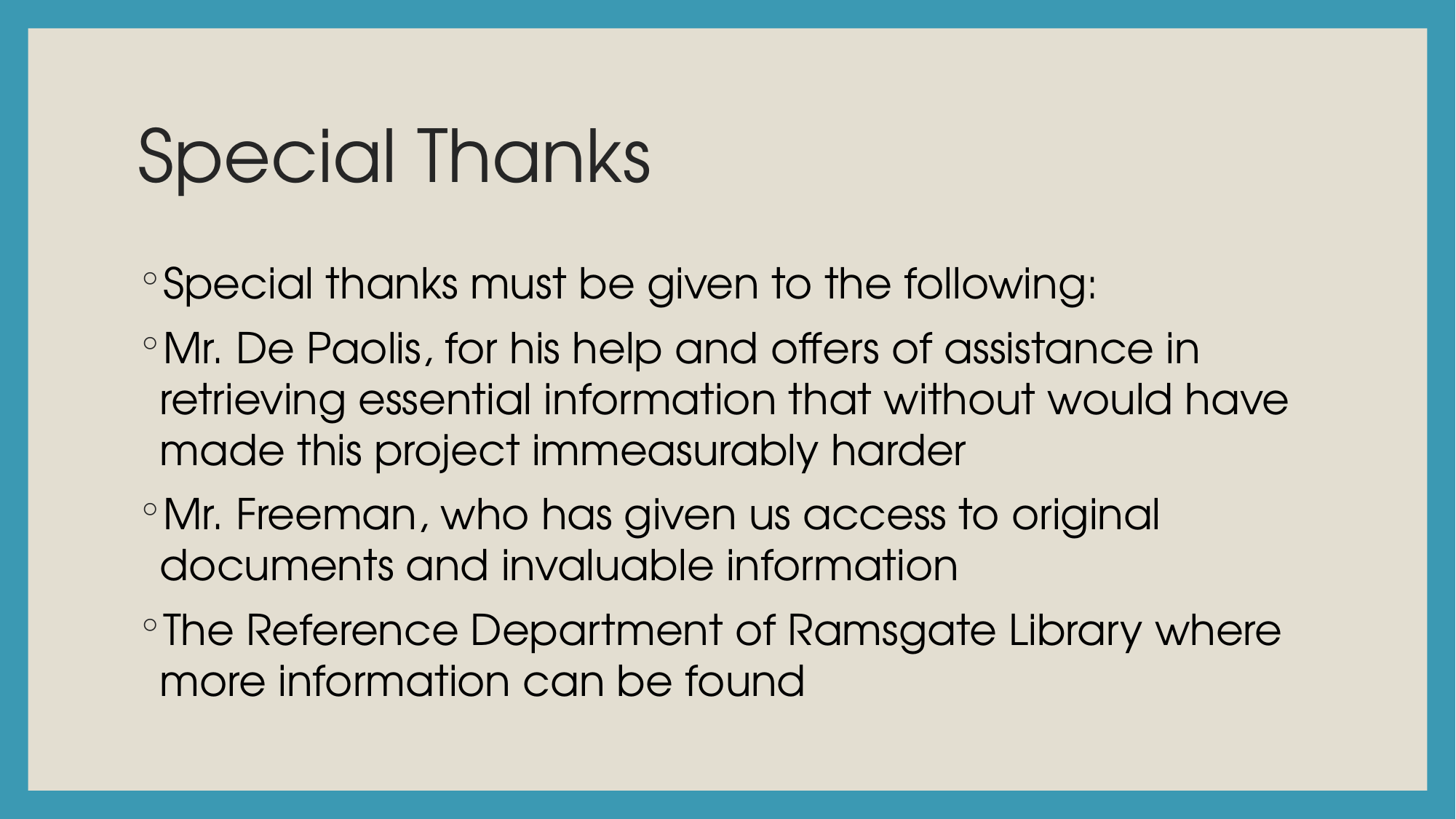

# Special Thanks
Special thanks must be given to the following:
Mr. De Paolis, for his help and offers of assistance in retrieving essential information that without would have made this project immeasurably harder
Mr. Freeman, who has given us access to original documents and invaluable information
The Reference Department of Ramsgate Library where more information can be found